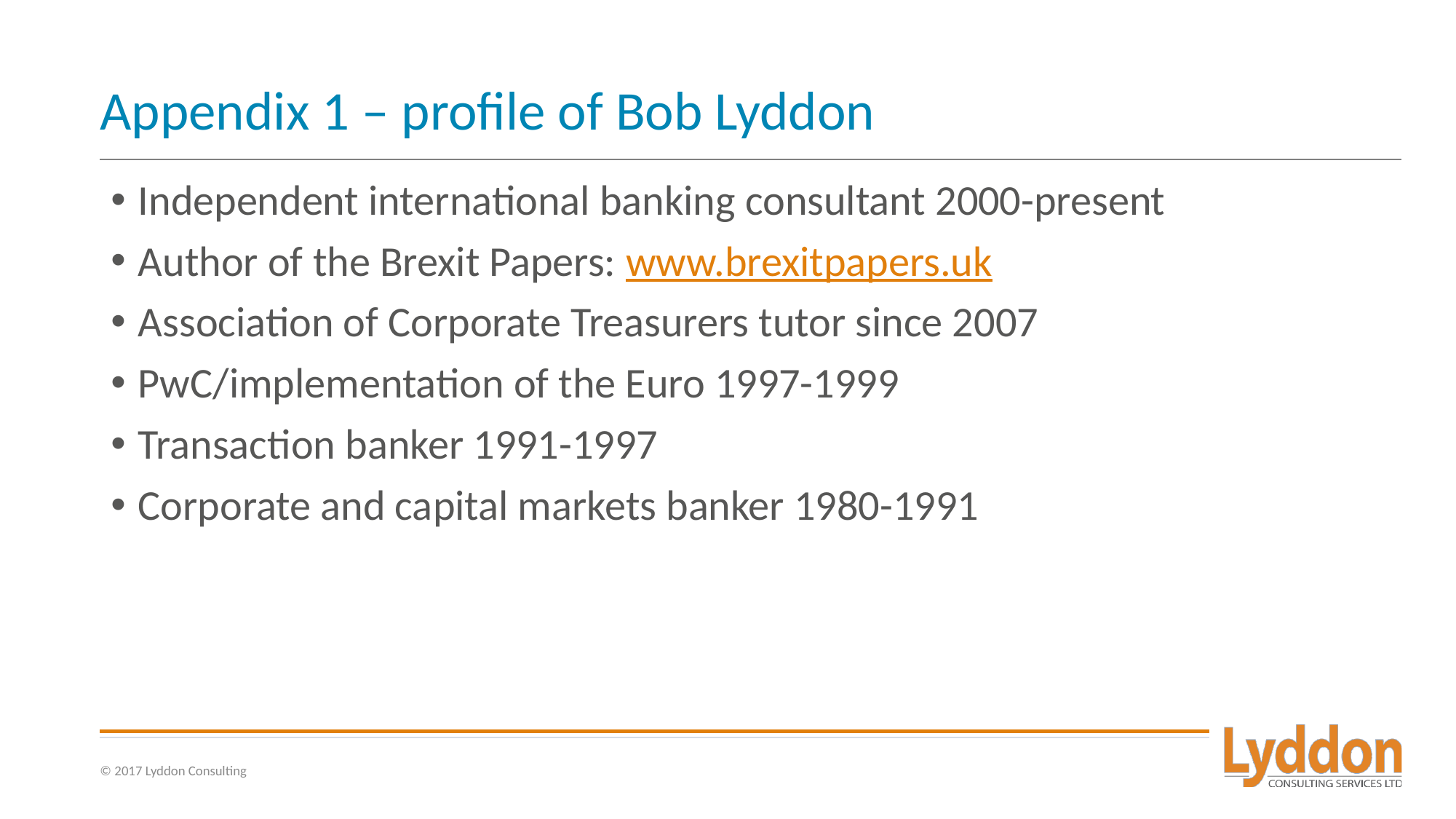

# Appendix 1 – profile of Bob Lyddon
Independent international banking consultant 2000-present
Author of the Brexit Papers: www.brexitpapers.uk
Association of Corporate Treasurers tutor since 2007
PwC/implementation of the Euro 1997-1999
Transaction banker 1991-1997
Corporate and capital markets banker 1980-1991